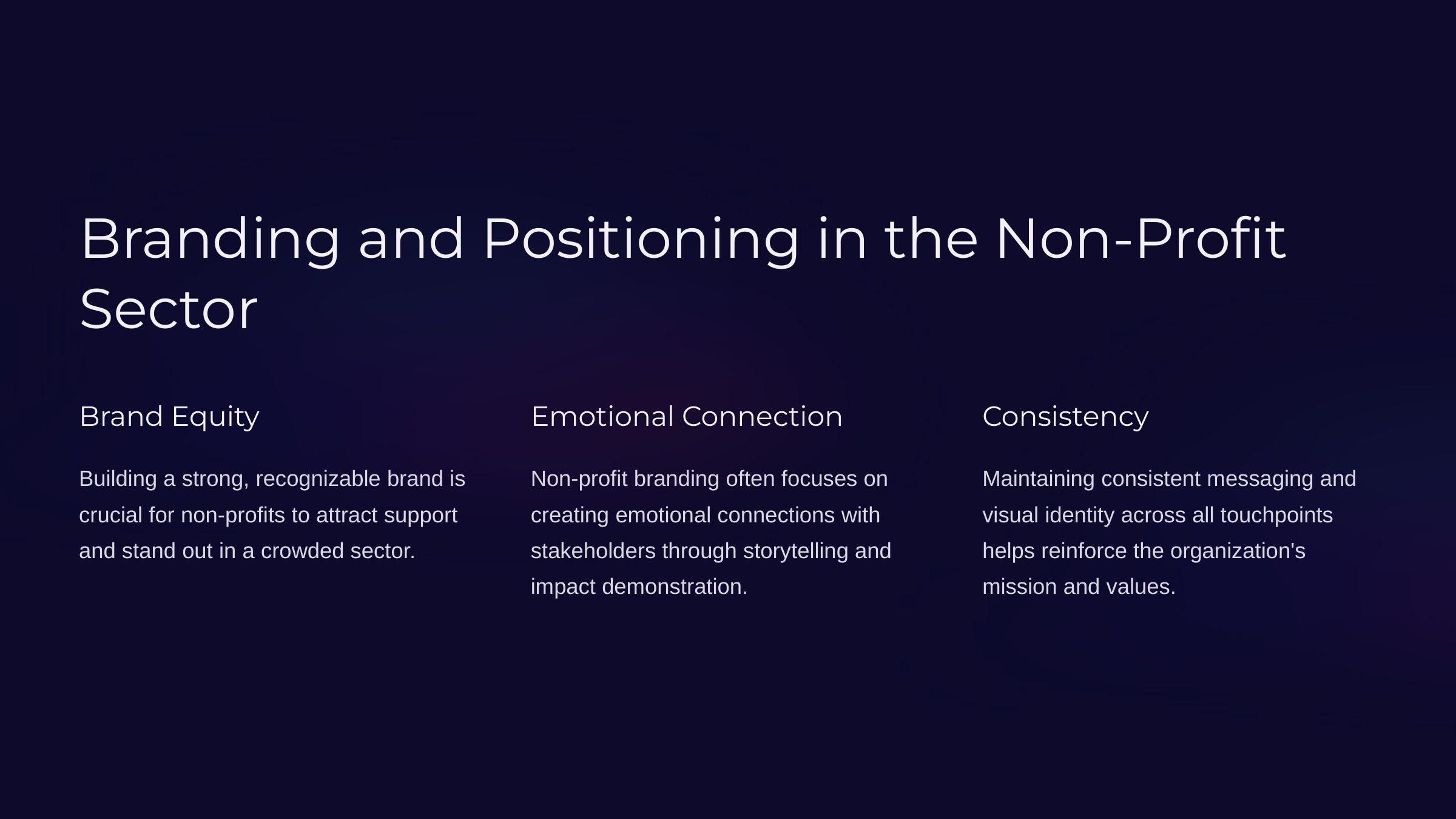

Branding and Positioning in the Non-Profit Sector
Brand Equity
Emotional Connection
Consistency
Building a strong, recognizable brand is crucial for non-profits to attract support and stand out in a crowded sector.
Non-profit branding often focuses on creating emotional connections with stakeholders through storytelling and impact demonstration.
Maintaining consistent messaging and visual identity across all touchpoints helps reinforce the organization's mission and values.